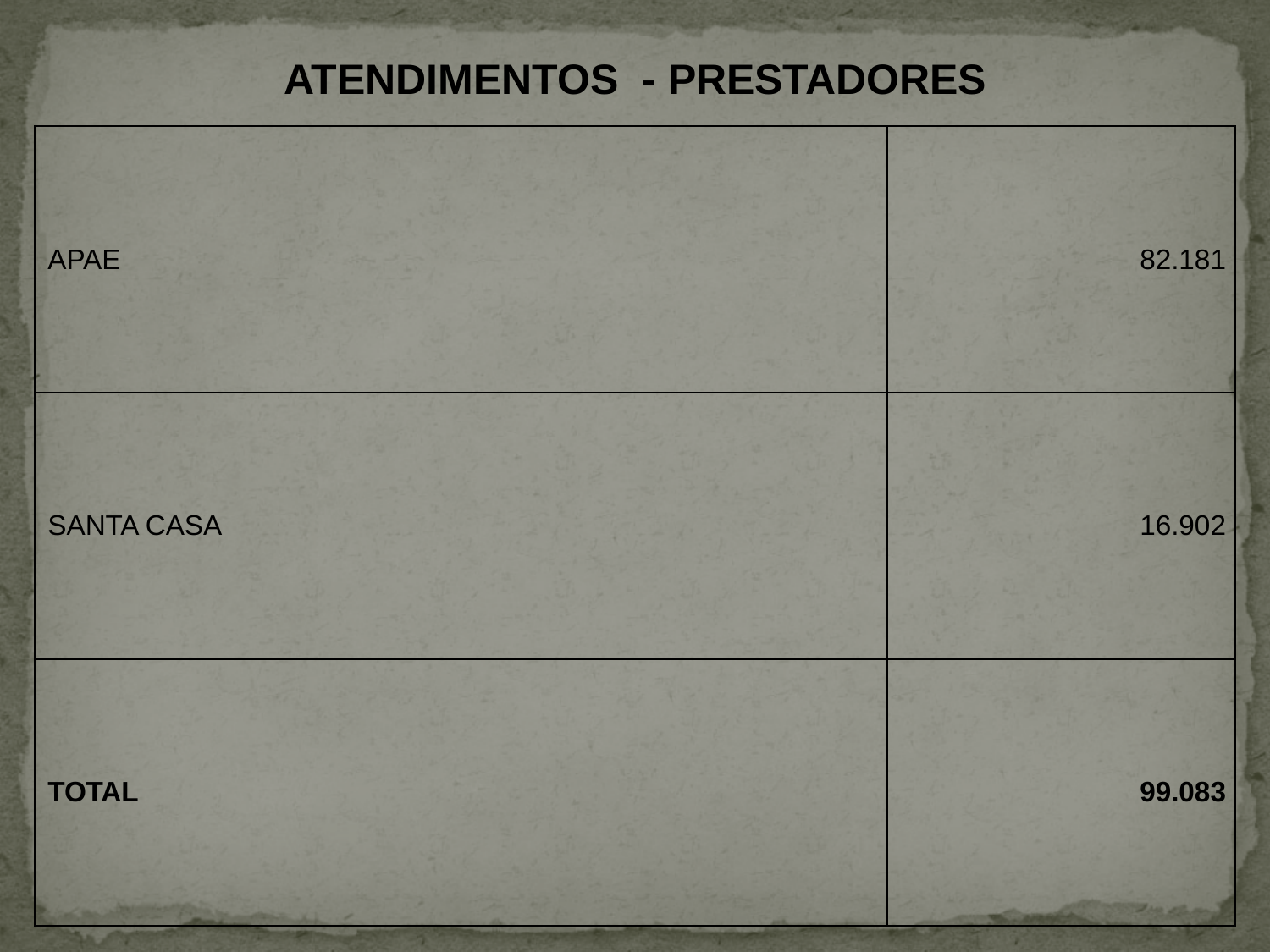

ATENDIMENTOS  - PRESTADORES
| APAE | 82.181 |
| --- | --- |
| SANTA CASA | 16.902 |
| TOTAL | 99.083 |